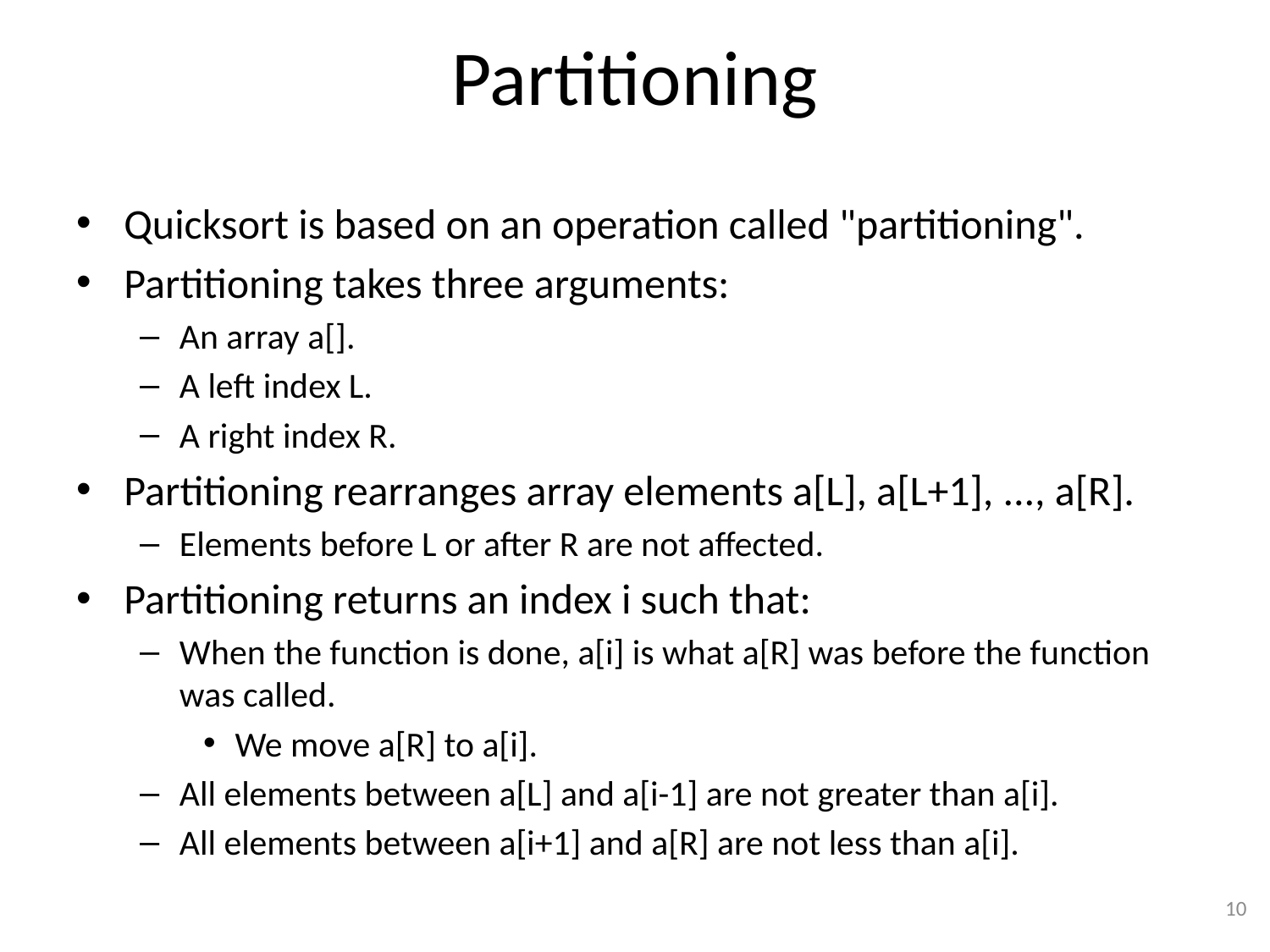

# Partitioning
Quicksort is based on an operation called "partitioning".
Partitioning takes three arguments:
An array a[].
A left index L.
A right index R.
Partitioning rearranges array elements a[L], a[L+1], ..., a[R].
Elements before L or after R are not affected.
Partitioning returns an index i such that:
When the function is done, a[i] is what a[R] was before the function was called.
We move a[R] to a[i].
All elements between a[L] and a[i-1] are not greater than a[i].
All elements between a[i+1] and a[R] are not less than a[i].

10